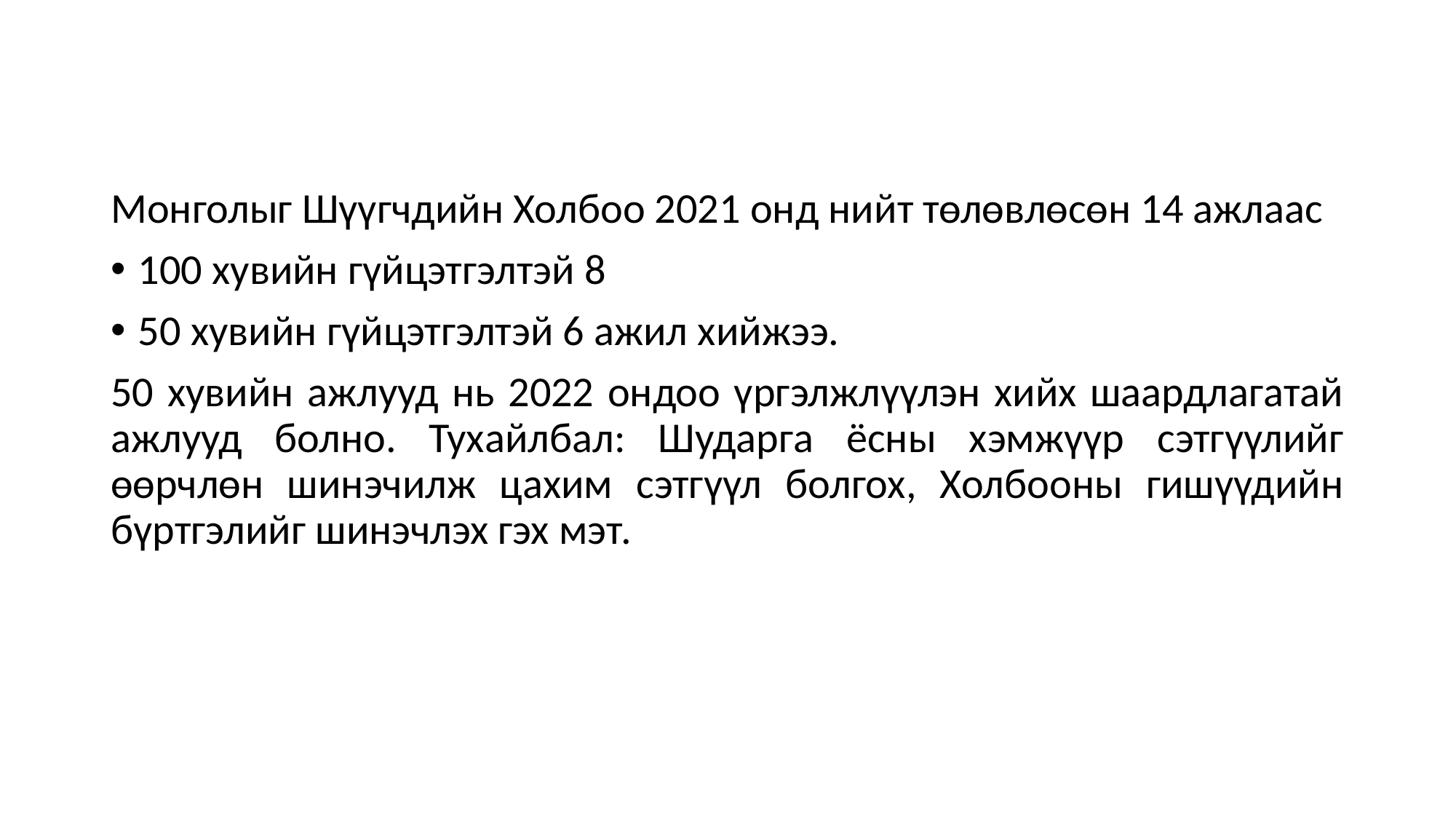

Монголыг Шүүгчдийн Холбоо 2021 онд нийт төлөвлөсөн 14 ажлаас
100 хувийн гүйцэтгэлтэй 8
50 хувийн гүйцэтгэлтэй 6 ажил хийжээ.
50 хувийн ажлууд нь 2022 ондоо үргэлжлүүлэн хийх шаардлагатай ажлууд болно. Тухайлбал: Шударга ёсны хэмжүүр сэтгүүлийг өөрчлөн шинэчилж цахим сэтгүүл болгох, Холбооны гишүүдийн бүртгэлийг шинэчлэх гэх мэт.